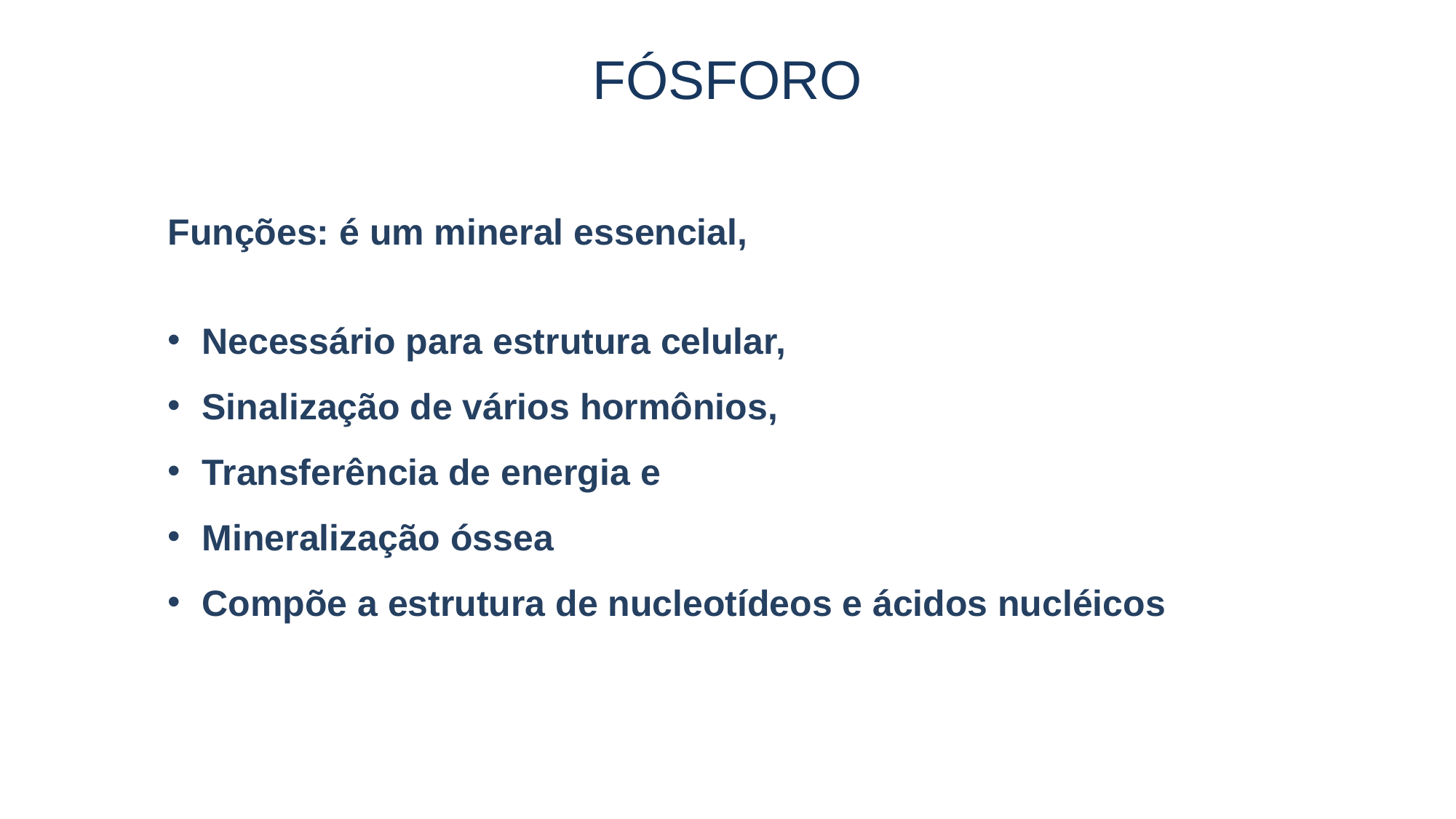

FÓSFORO
Funções: é um mineral essencial,

Necessário para estrutura celular,
Sinalização de vários hormônios,
Transferência de energia e
Mineralização óssea
Compõe a estrutura de nucleotídeos e ácidos nucléicos